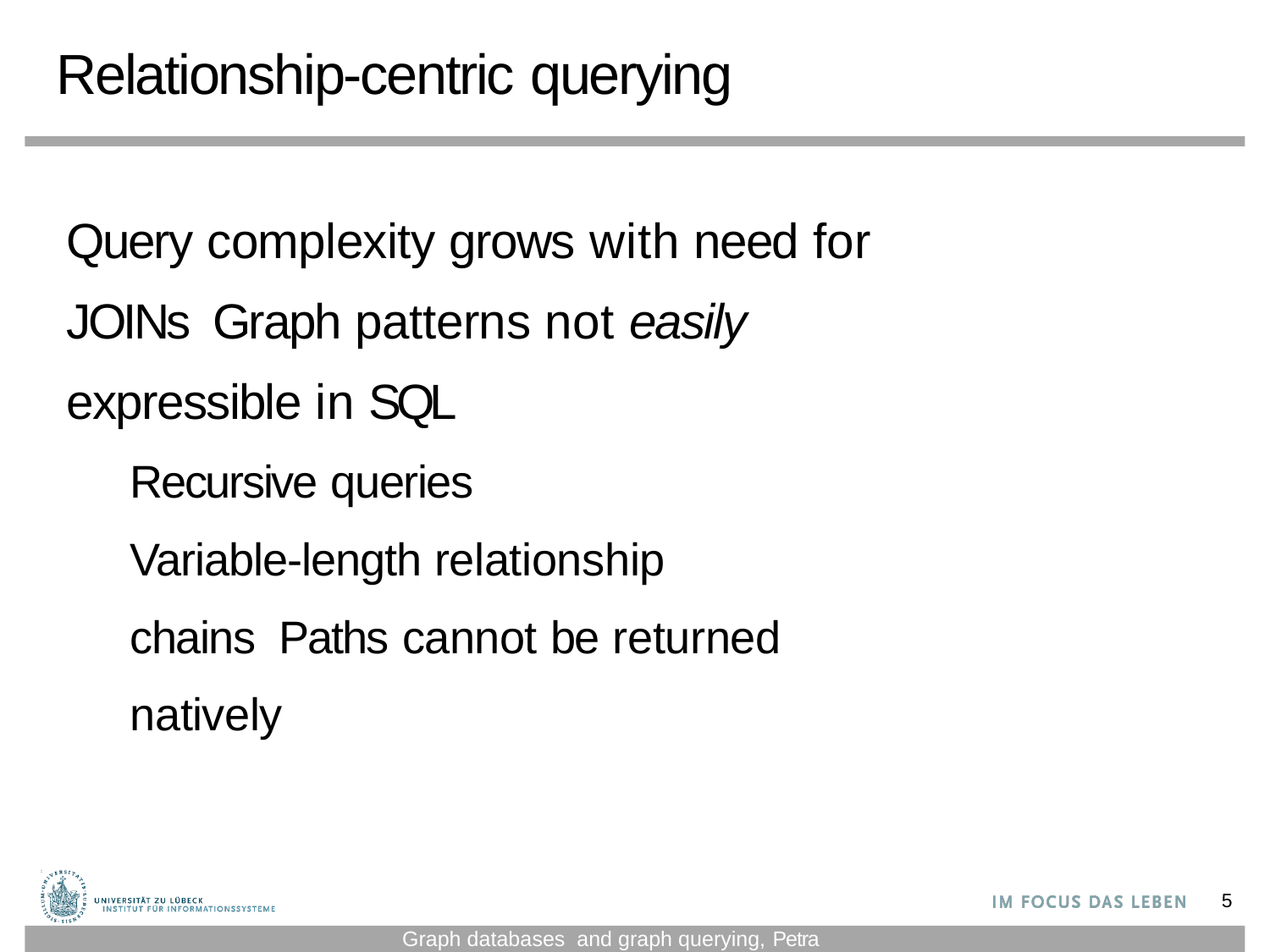

# Relationship-centric querying
Query complexity grows with need for JOINs  Graph patterns not easily expressible in SQL
Recursive queries
Variable-length relationship chains  Paths cannot be returned natively
5
Graph databases  and graph querying, Petra Selmer